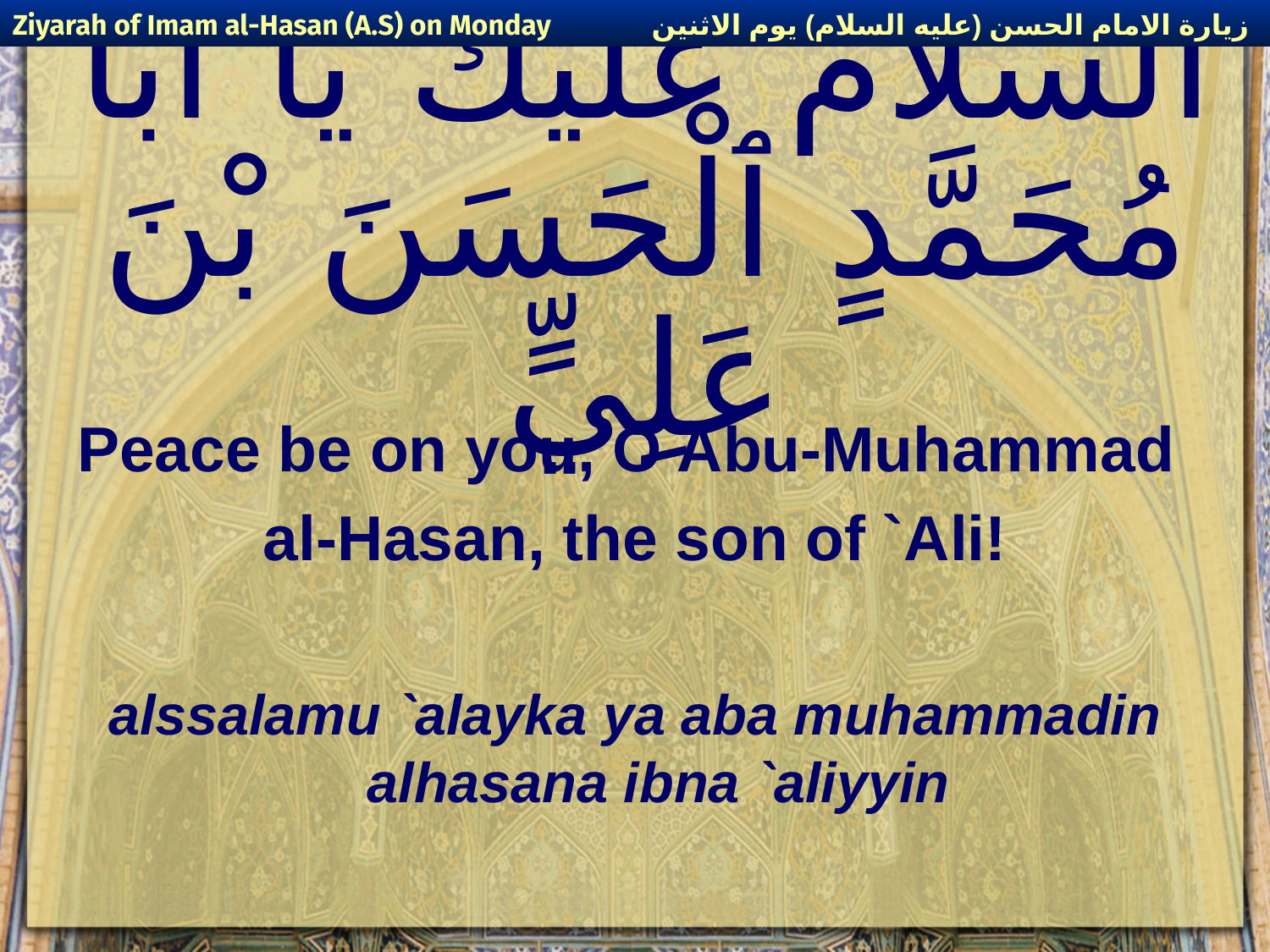

زيارة الامام الحسن (عليه السلام) يوم الاثنين
Ziyarah of Imam al-Hasan (A.S) on Monday
# اَلسَّلاَمُ عَلَيْكَ يَا ابَا مُحَمَّدٍ ٱلْحَسَنَ بْنَ عَلِيٍّ
Peace be on you, O Abu-Muhammad
al-Hasan, the son of `Ali!
alssalamu `alayka ya aba muhammadin alhasana ibna `aliyyin